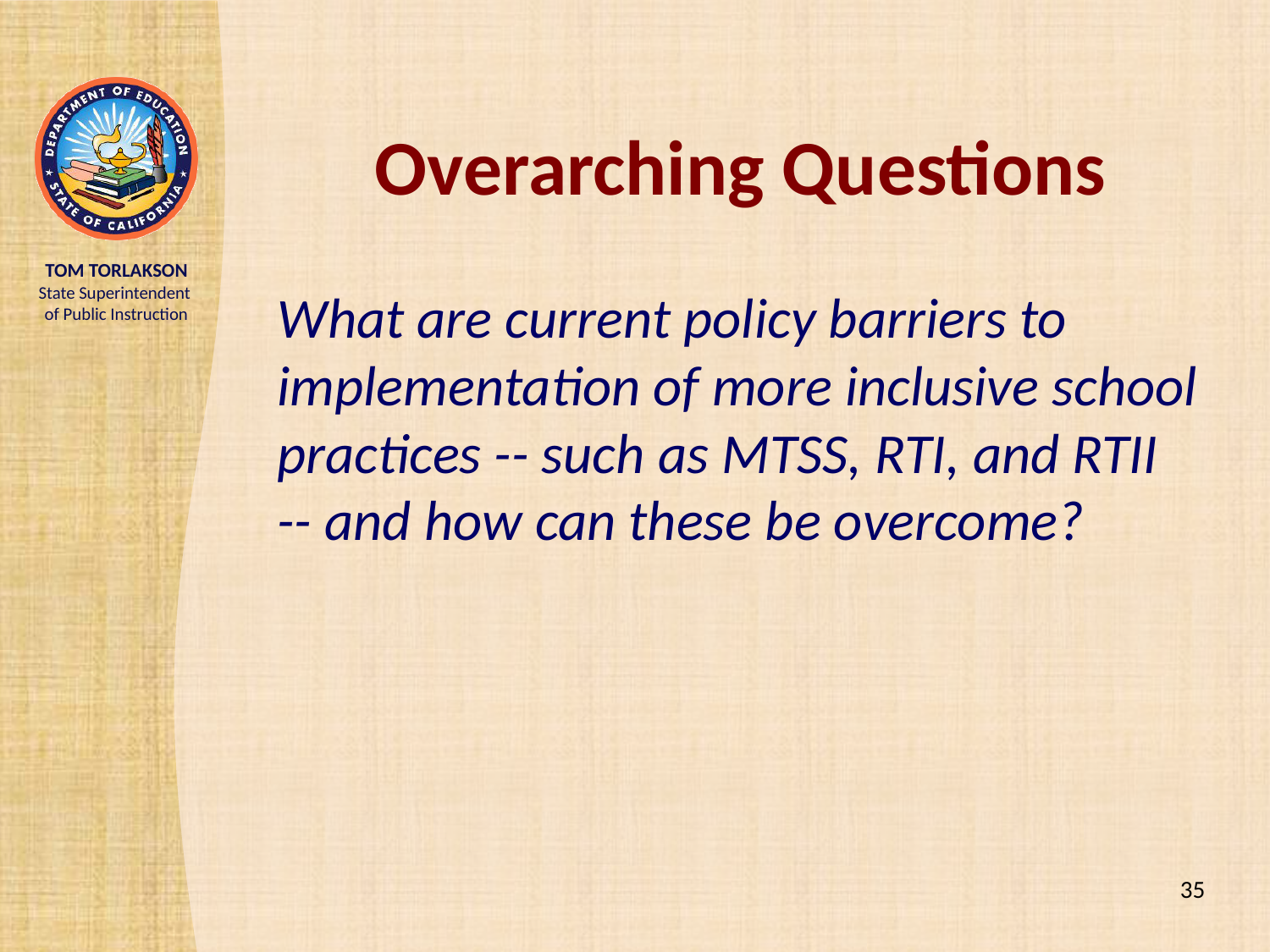

# Overarching Questions
What are current policy barriers to implementation of more inclusive school practices -- such as MTSS, RTI, and RTII -- and how can these be overcome?

35